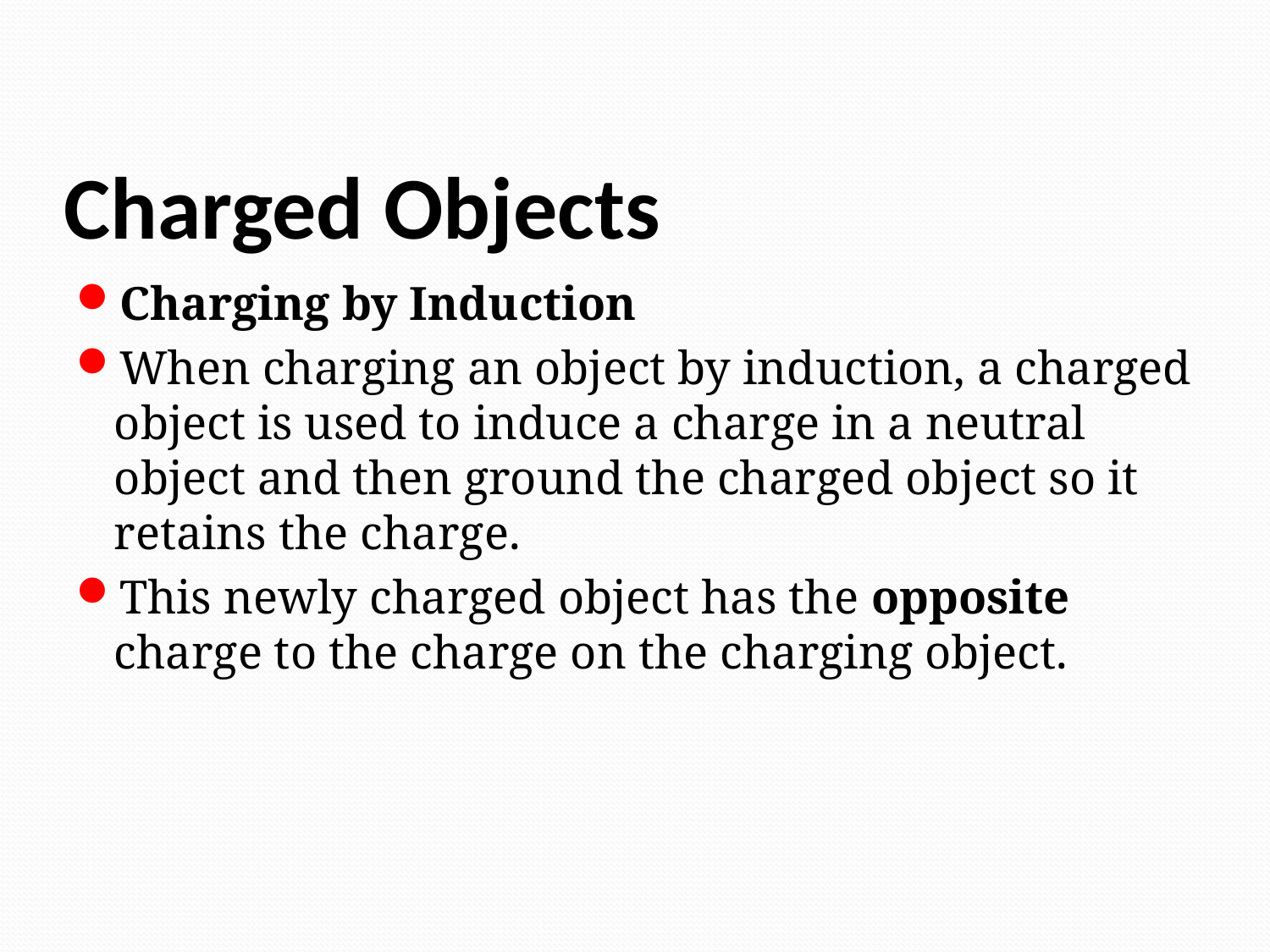

# Charged Objects
Charging by Induction
When charging an object by induction, a charged object is used to induce a charge in a neutral object and then ground the charged object so it retains the charge.
This newly charged object has the opposite charge to the charge on the charging object.